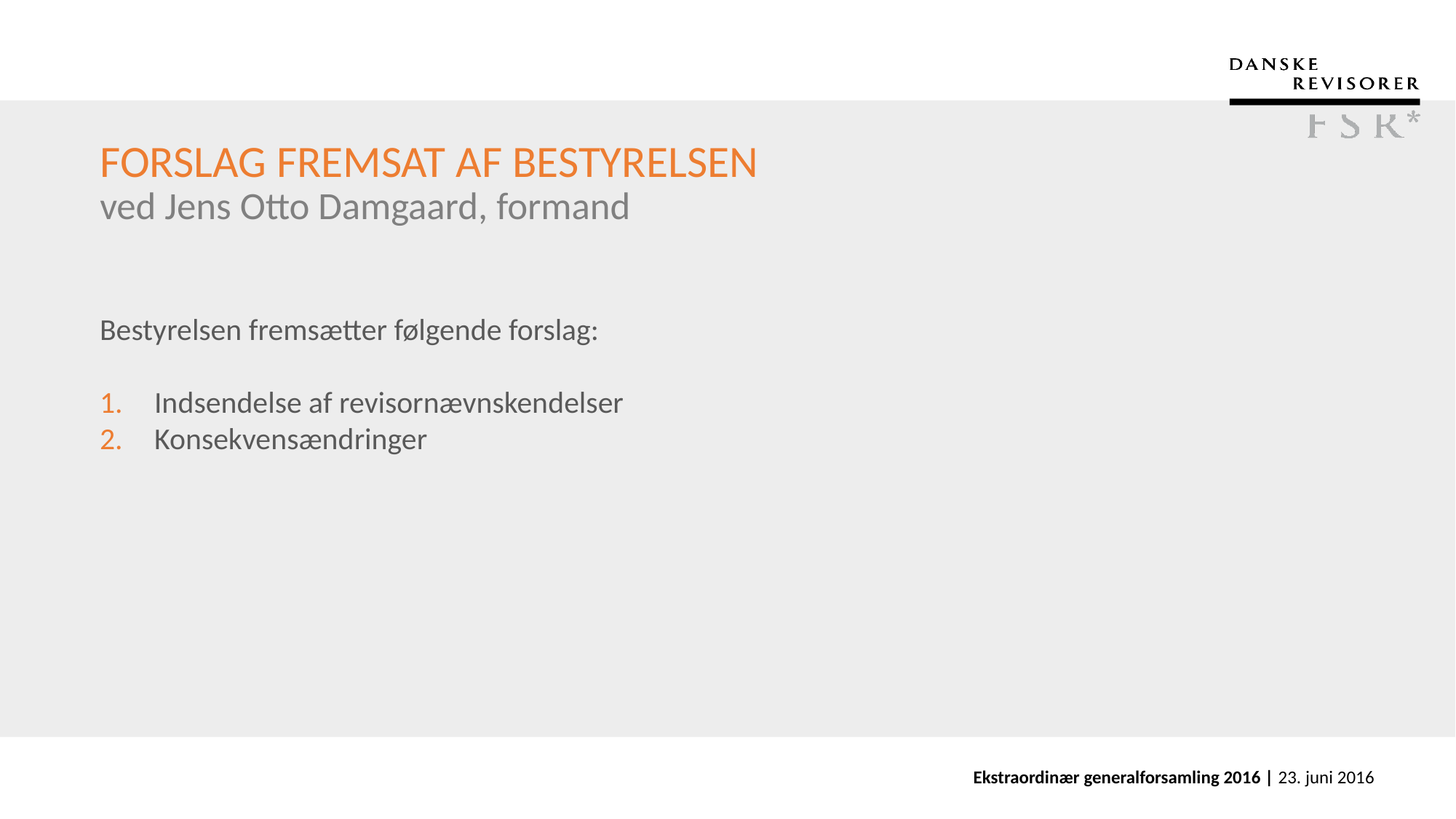

# FORSLAG FREMSAT AF BESTYRELSEN ved Jens Otto Damgaard, formand
Bestyrelsen fremsætter følgende forslag:

Indsendelse af revisornævnskendelser
Konsekvensændringer
Ekstraordinær generalforsamling 2016 | 23. juni 2016